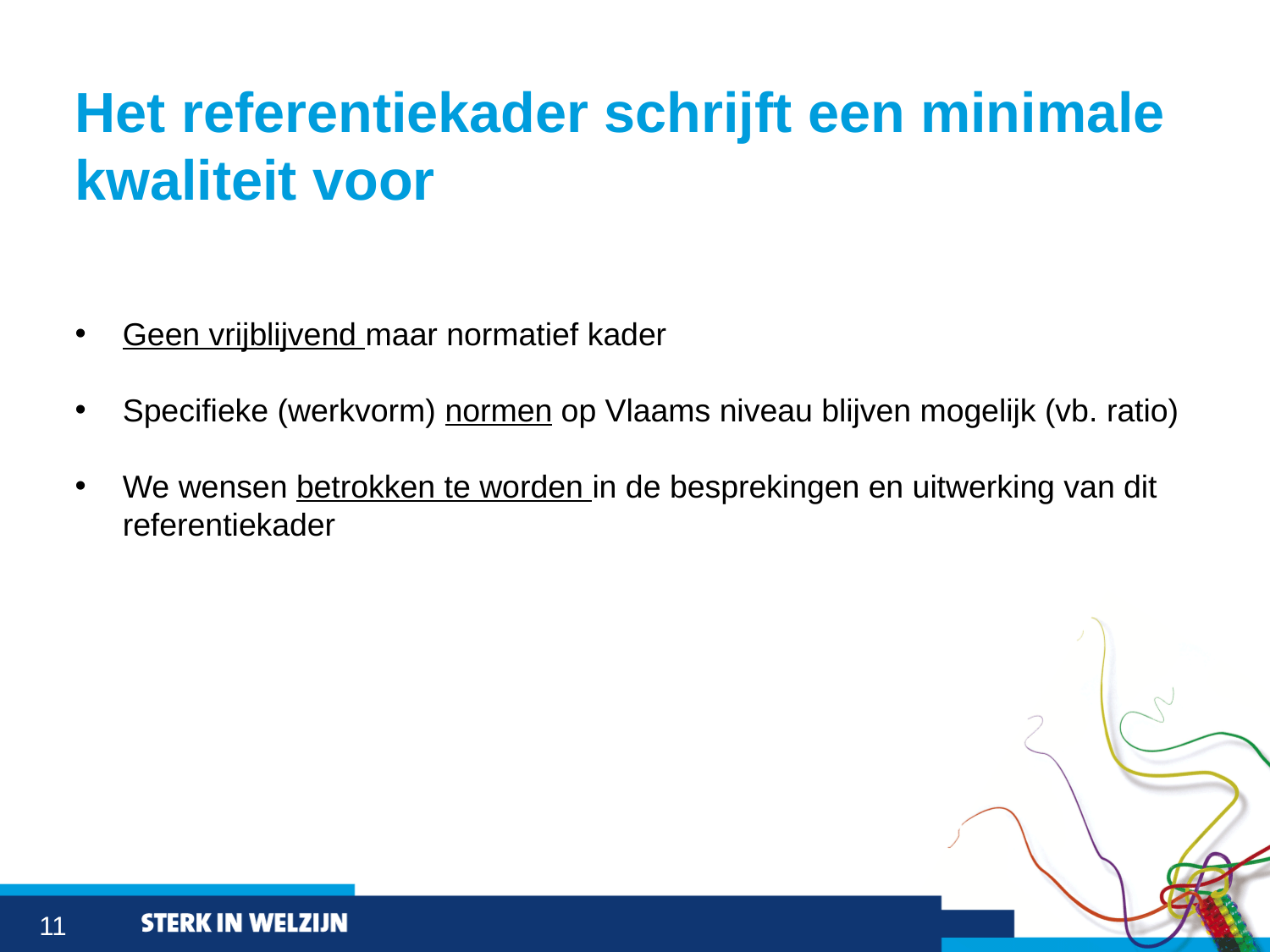

# Het referentiekader schrijft een minimale kwaliteit voor

Geen vrijblijvend maar normatief kader
Specifieke (werkvorm) normen op Vlaams niveau blijven mogelijk (vb. ratio)
We wensen betrokken te worden in de besprekingen en uitwerking van dit referentiekader